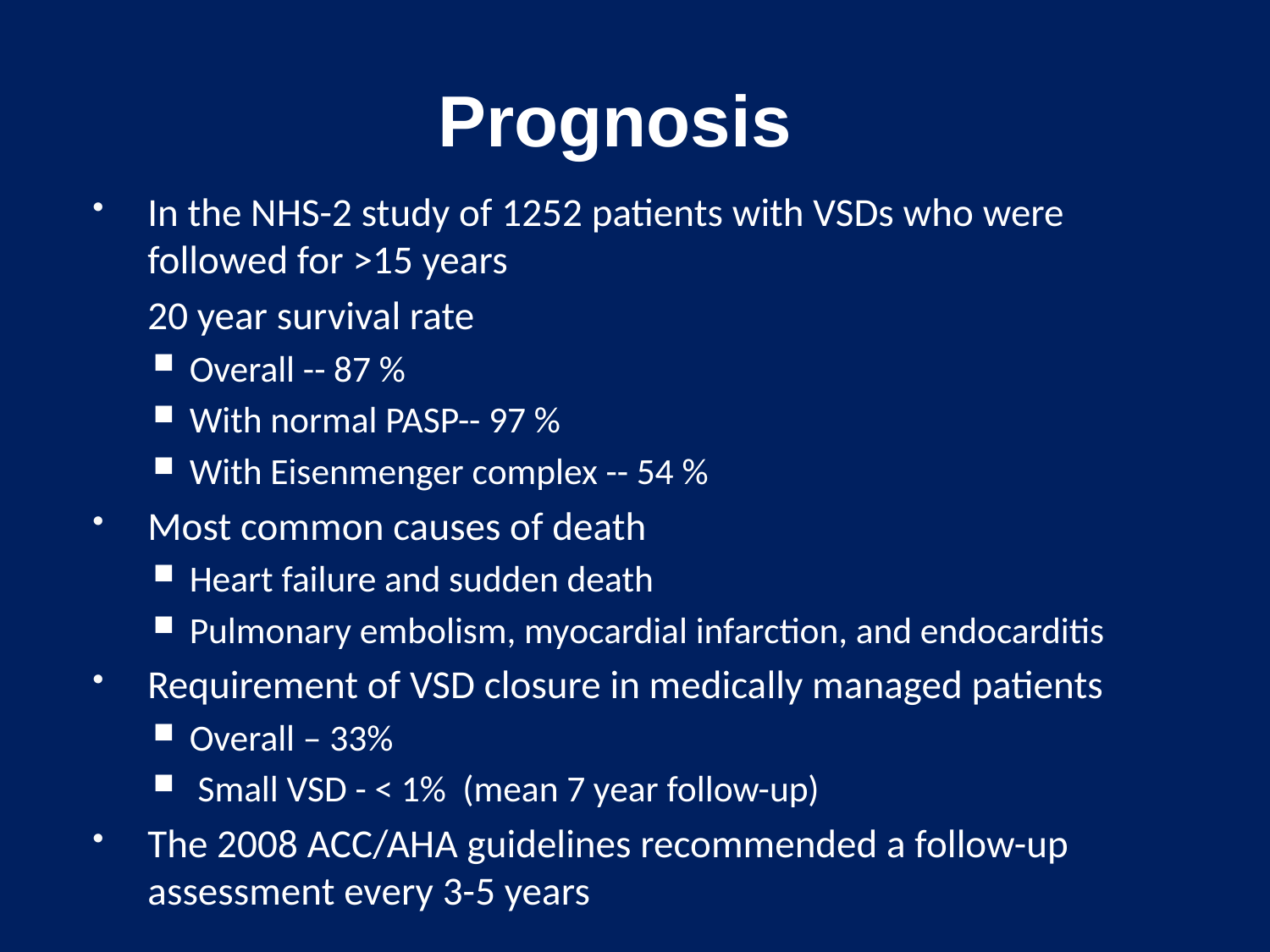

# Prognosis
In the NHS-2 study of 1252 patients with VSDs who were followed for >15 years
	20 year survival rate
Overall -- 87 %
With normal PASP-- 97 %
With Eisenmenger complex -- 54 %
Most common causes of death
Heart failure and sudden death
Pulmonary embolism, myocardial infarction, and endocarditis
Requirement of VSD closure in medically managed patients
Overall – 33%
 Small VSD - < 1%  (mean 7 year follow-up)
The 2008 ACC/AHA guidelines recommended a follow-up assessment every 3-5 years